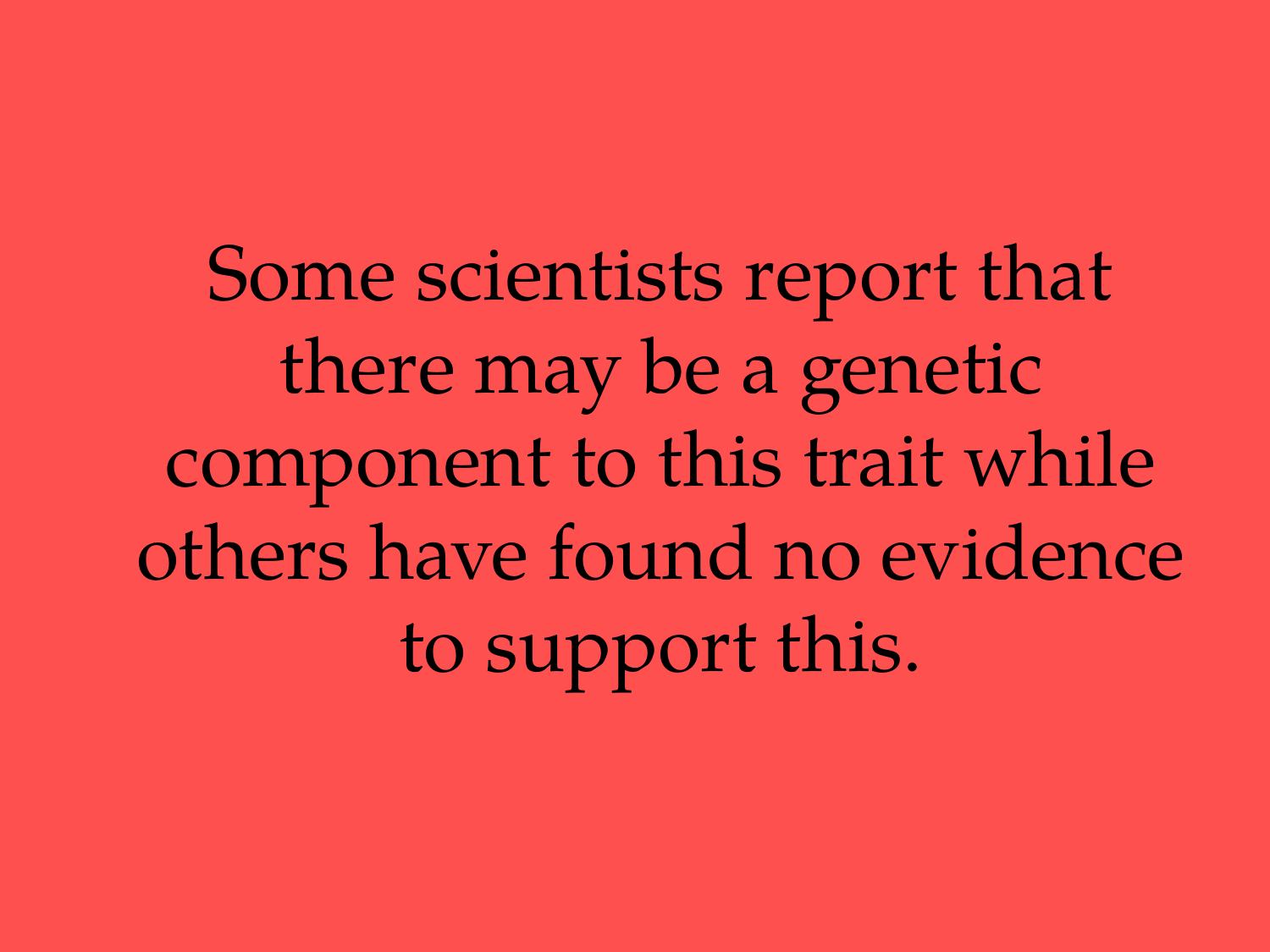

# Some scientists report that there may be a genetic component to this trait while others have found no evidence to support this.